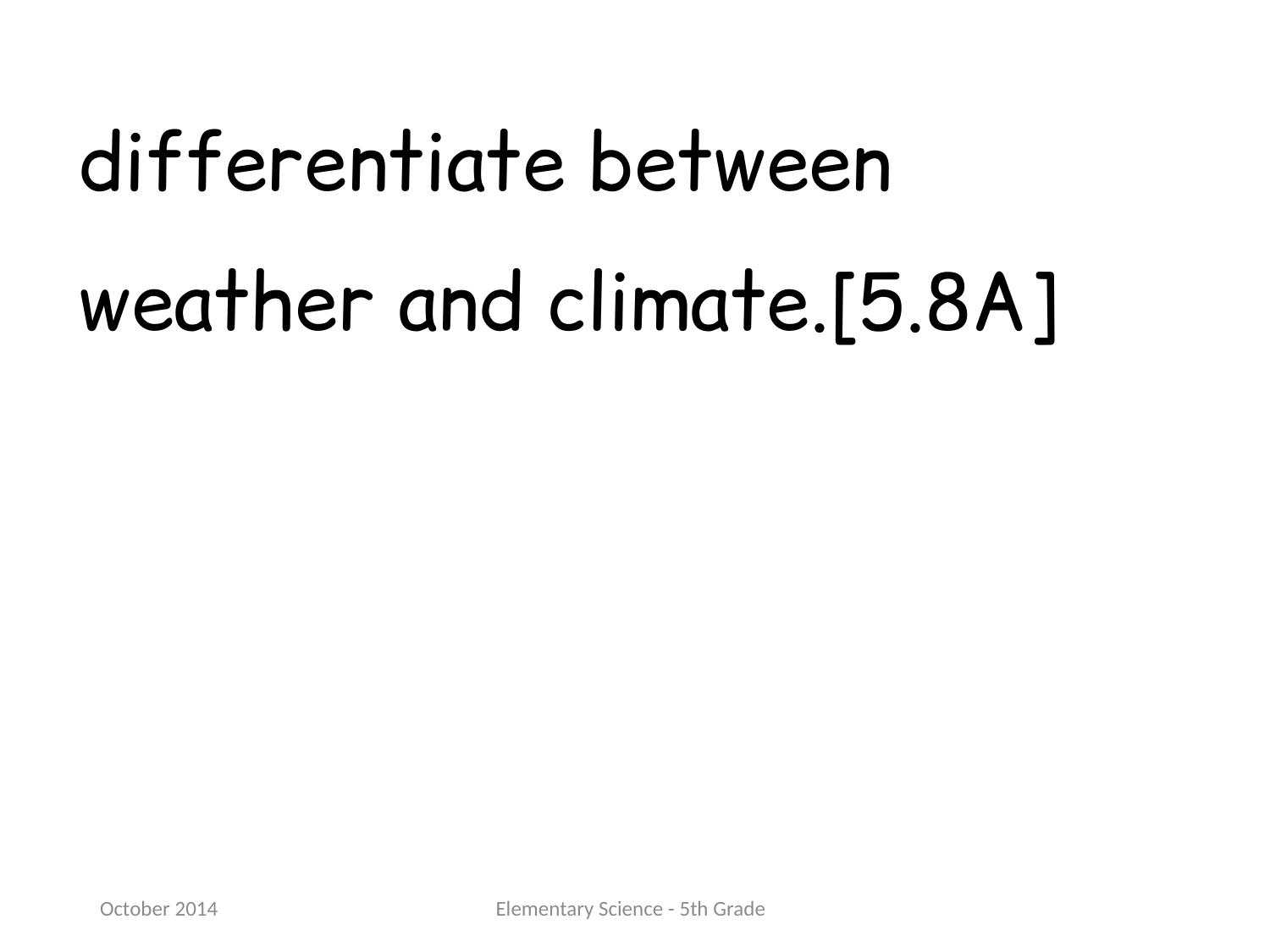

differentiate between weather and climate.[5.8A]
October 2014
Elementary Science - 5th Grade